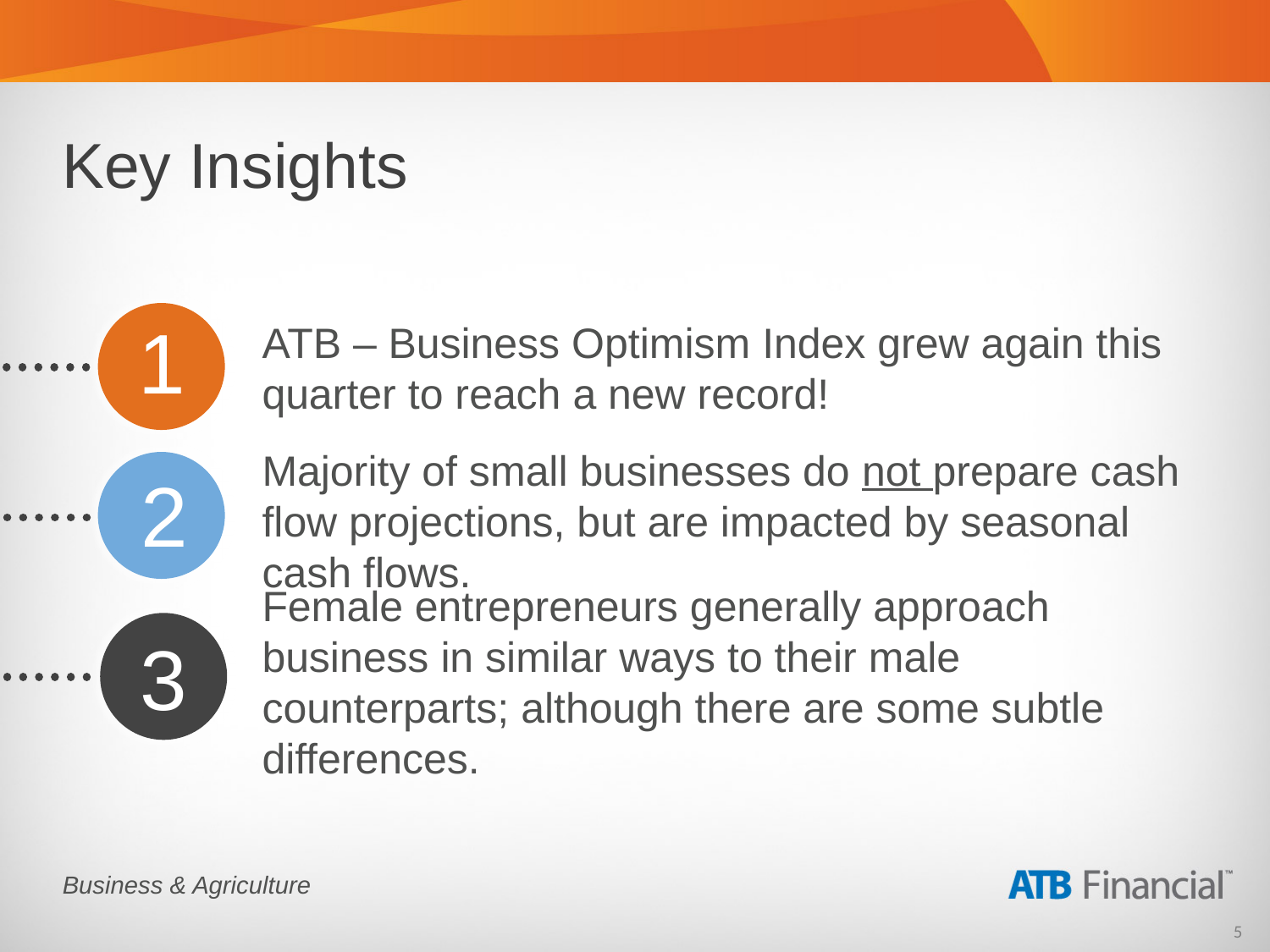

Key Insights

1

ATB – Business Optimism Index grew again this quarter to reach a new record!

2
Majority of small businesses do not prepare cash flow projections, but are impacted by seasonal cash flows.

3
Female entrepreneurs generally approach business in similar ways to their male counterparts; although there are some subtle differences.